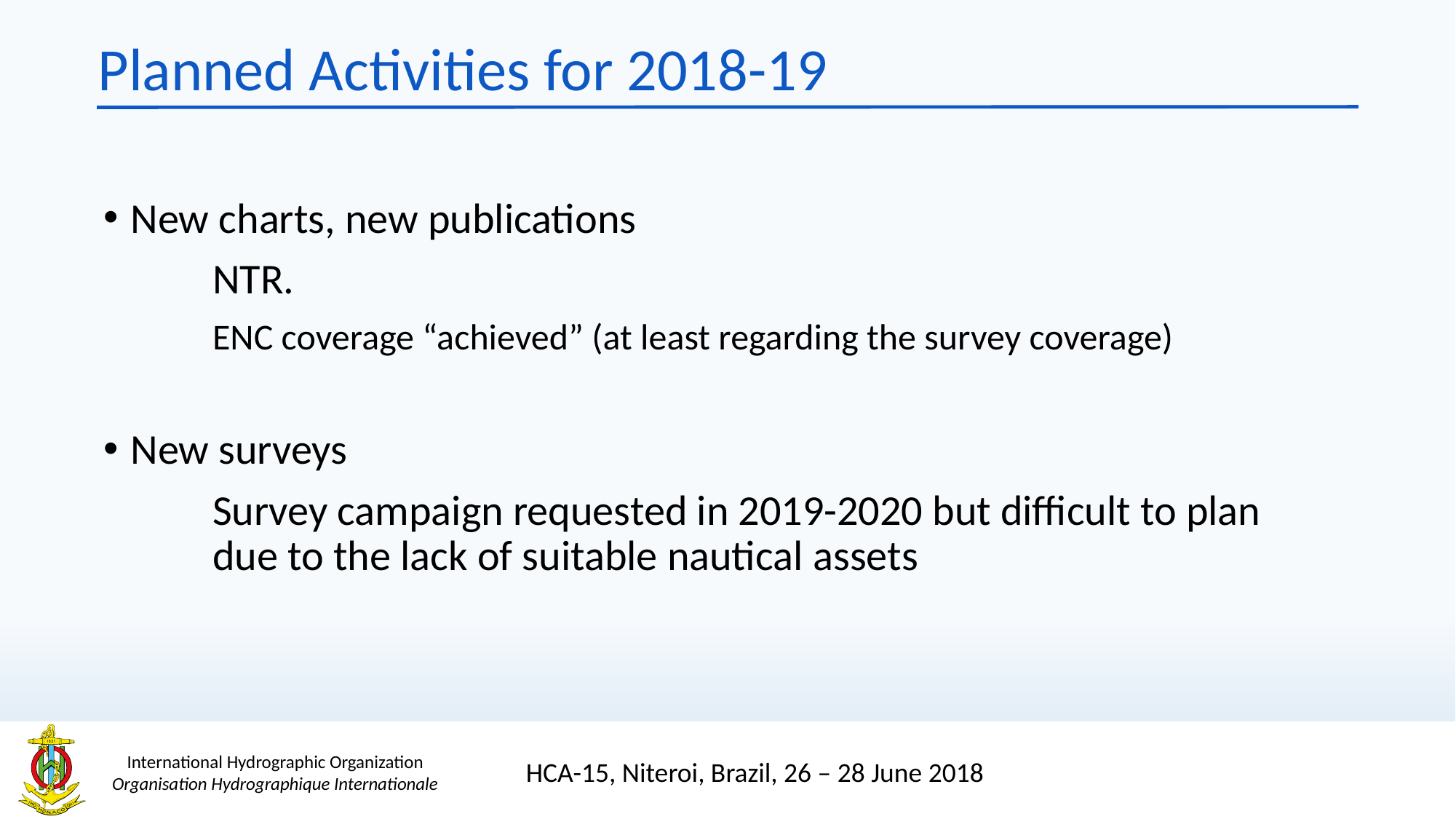

# Planned Activities for 2018-19
New charts, new publications
	NTR.
	ENC coverage “achieved” (at least regarding the survey coverage)

New surveys
	Survey campaign requested in 2019-2020 but difficult to plan 	due to the lack of suitable nautical assets
HCA-15, Niteroi, Brazil, 26 – 28 June 2018